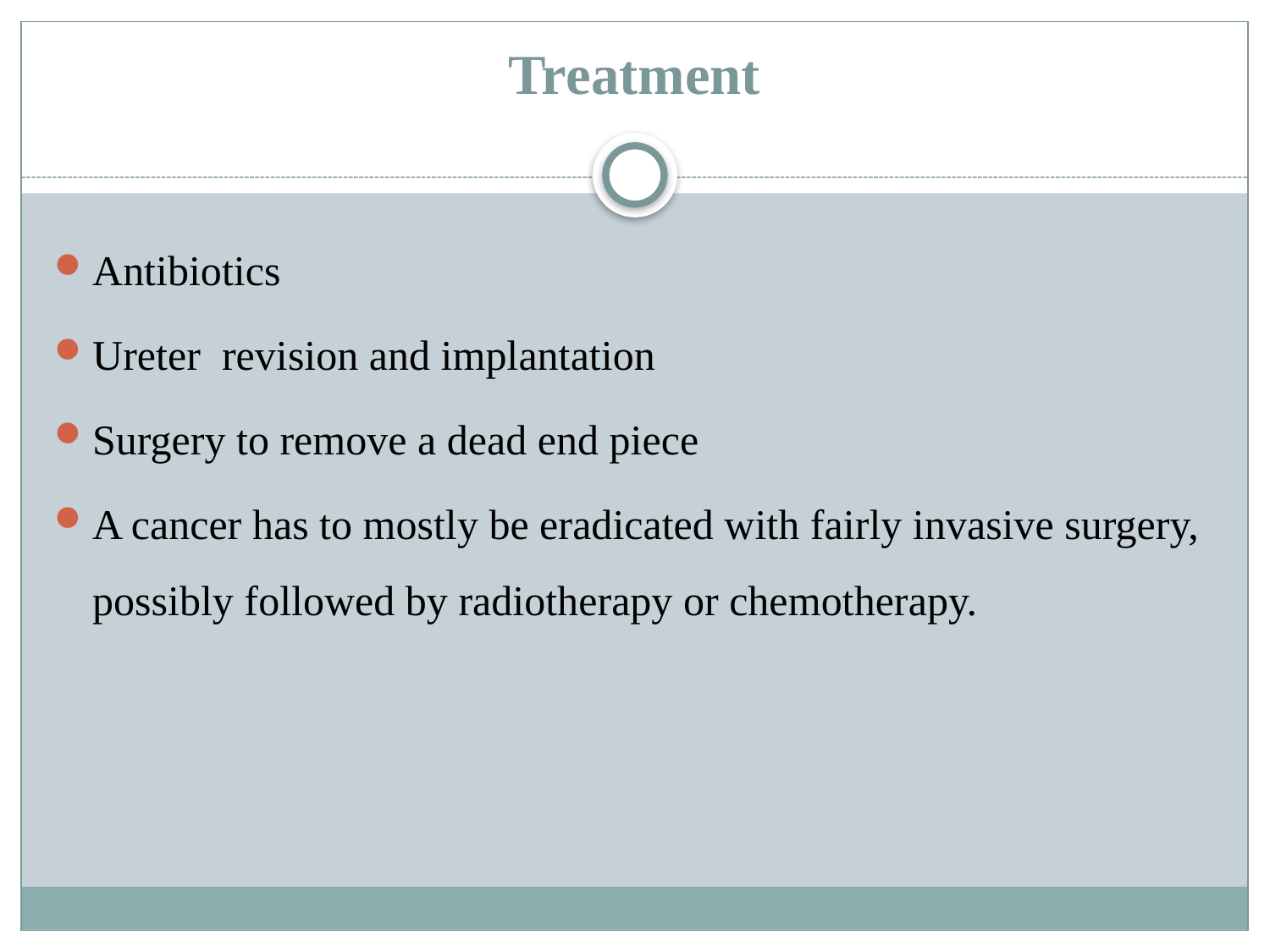

# Treatment
Antibiotics
Ureter  revision and implantation
Surgery to remove a dead end piece
A cancer has to mostly be eradicated with fairly invasive surgery, possibly followed by radiotherapy or chemotherapy.